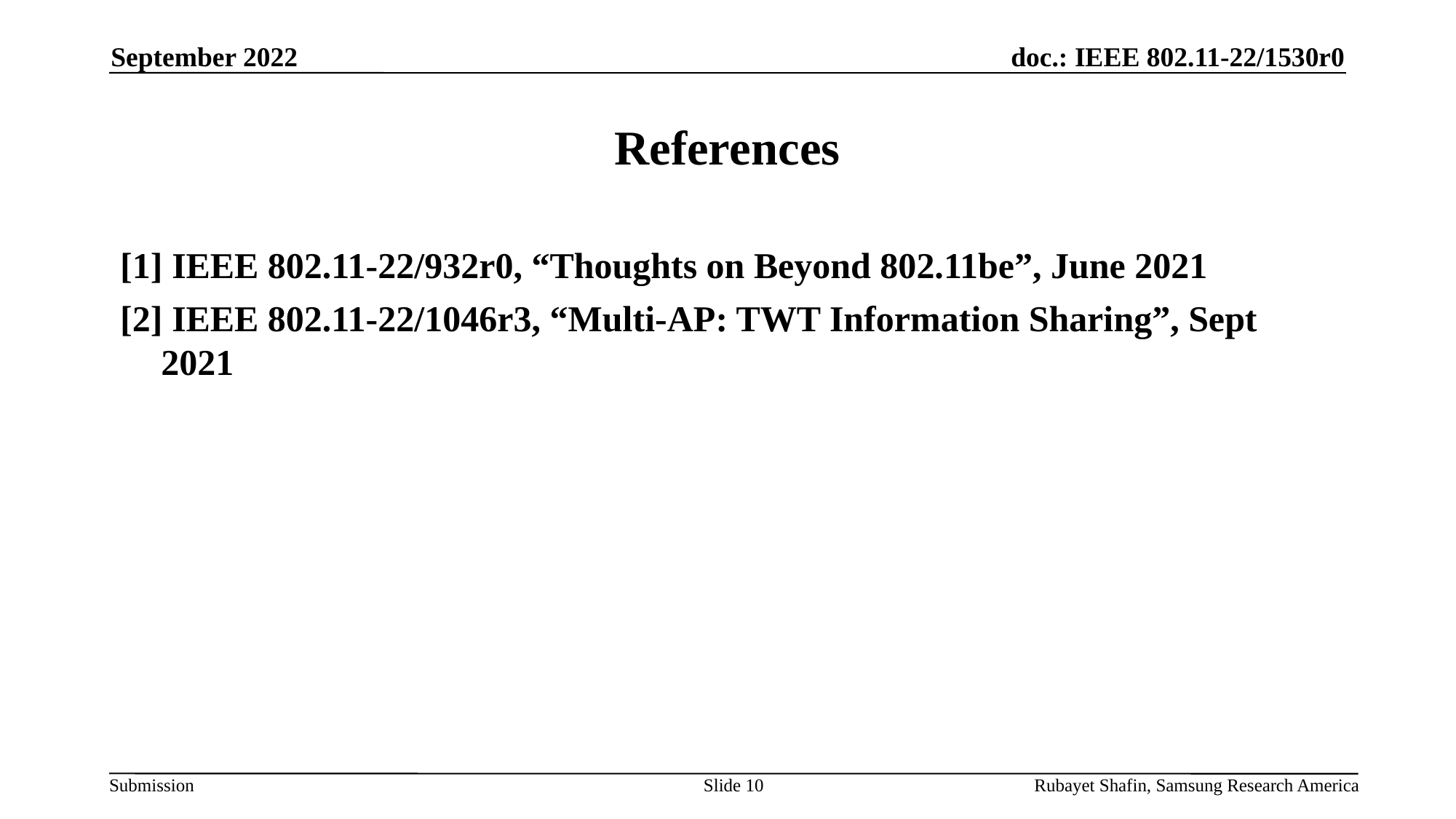

September 2022
# References
[1] IEEE 802.11-22/932r0, “Thoughts on Beyond 802.11be”, June 2021
[2] IEEE 802.11-22/1046r3, “Multi-AP: TWT Information Sharing”, Sept 2021

Slide 10
Rubayet Shafin, Samsung Research America